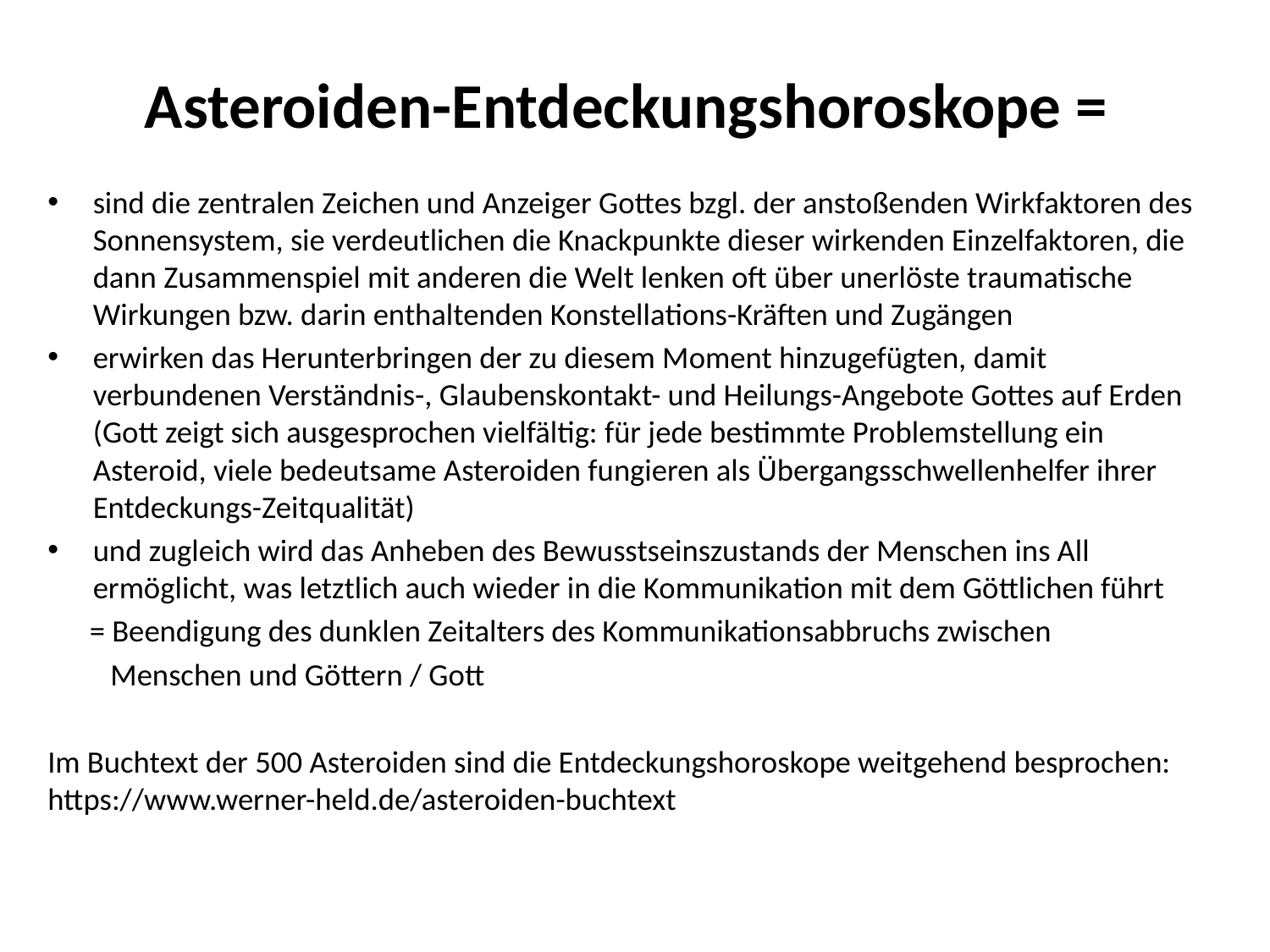

# Asteroiden-Entdeckungshoroskope =
sind die zentralen Zeichen und Anzeiger Gottes bzgl. der anstoßenden Wirkfaktoren des Sonnensystem, sie verdeutlichen die Knackpunkte dieser wirkenden Einzelfaktoren, die dann Zusammenspiel mit anderen die Welt lenken oft über unerlöste traumatische Wirkungen bzw. darin enthaltenden Konstellations-Kräften und Zugängen
erwirken das Herunterbringen der zu diesem Moment hinzugefügten, damit verbundenen Verständnis-, Glaubenskontakt- und Heilungs-Angebote Gottes auf Erden (Gott zeigt sich ausgesprochen vielfältig: für jede bestimmte Problemstellung ein Asteroid, viele bedeutsame Asteroiden fungieren als Übergangsschwellenhelfer ihrer Entdeckungs-Zeitqualität)
und zugleich wird das Anheben des Bewusstseinszustands der Menschen ins All ermöglicht, was letztlich auch wieder in die Kommunikation mit dem Göttlichen führt
      = Beendigung des dunklen Zeitalters des Kommunikationsabbruchs zwischen
         Menschen und Göttern / Gott

Im Buchtext der 500 Asteroiden sind die Entdeckungshoroskope weitgehend besprochen: https://www.werner-held.de/asteroiden-buchtext